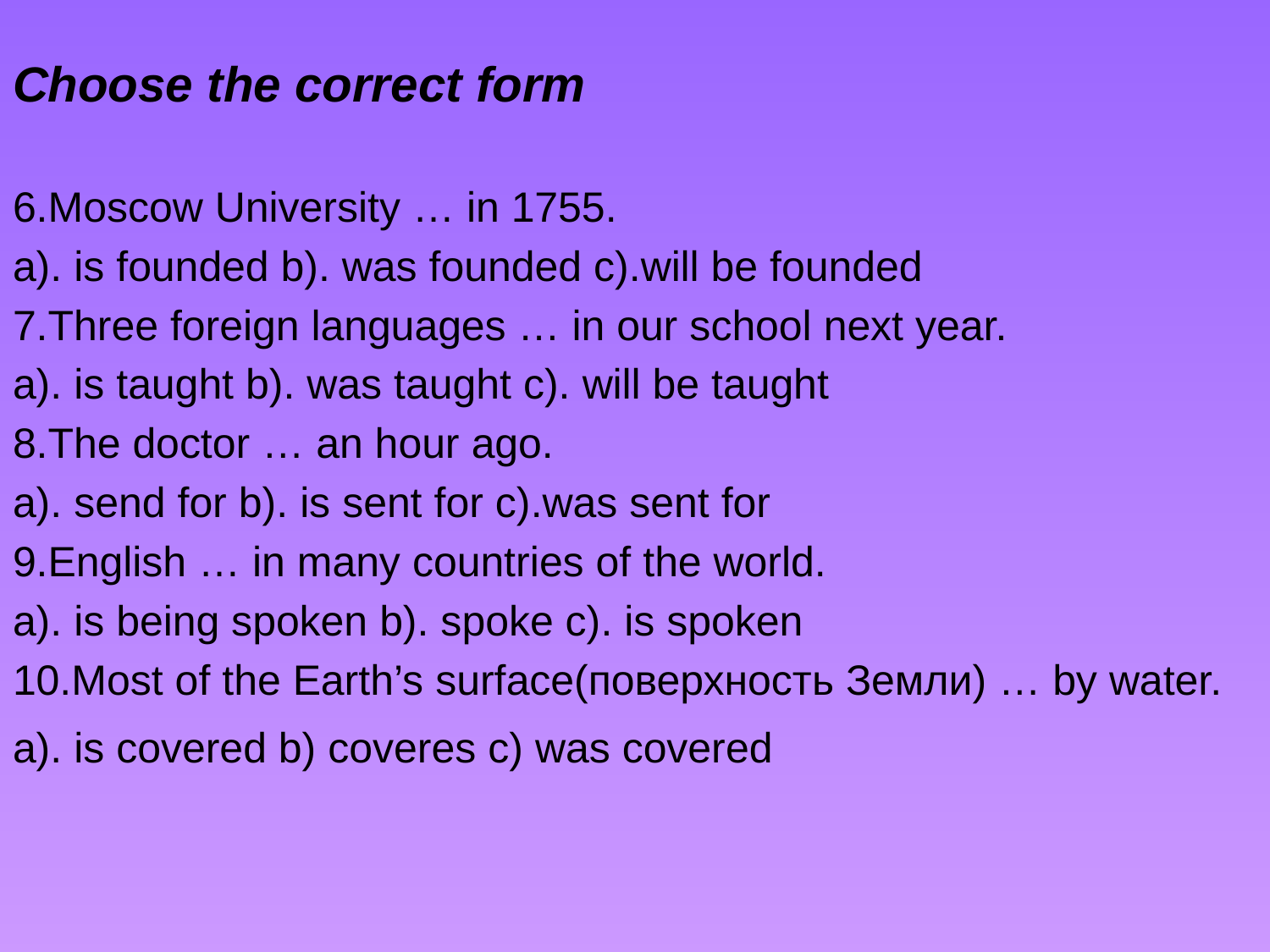

Choose the correct form

6.Moscow University … in 1755.
a). is founded b). was founded c).will be founded
7.Three foreign languages … in our school next year.
a). is taught b). was taught c). will be taught
8.The doctor … an hour ago.
a). send for b). is sent for c).was sent for
9.English … in many countries of the world.
a). is being spoken b). spoke c). is spoken
10.Most of the Earth’s surface(поверхность Земли) … by water.
a). is covered b) coveres c) was covered